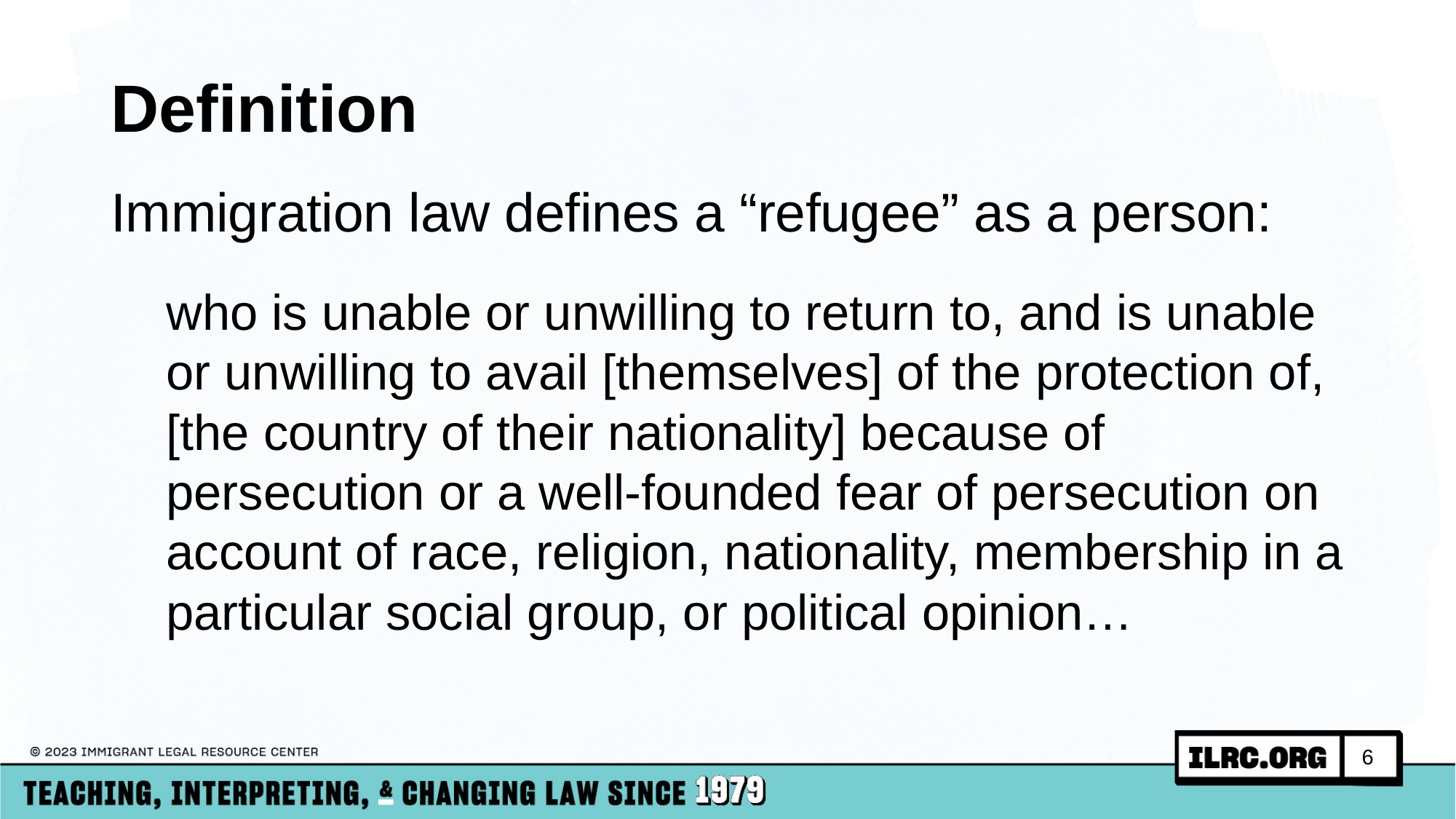

# Definition
Immigration law defines a “refugee” as a person:
who is unable or unwilling to return to, and is unable or unwilling to avail [themselves] of the protection of, [the country of their nationality] because of persecution or a well-founded fear of persecution on account of race, religion, nationality, membership in a particular social group, or political opinion…

6